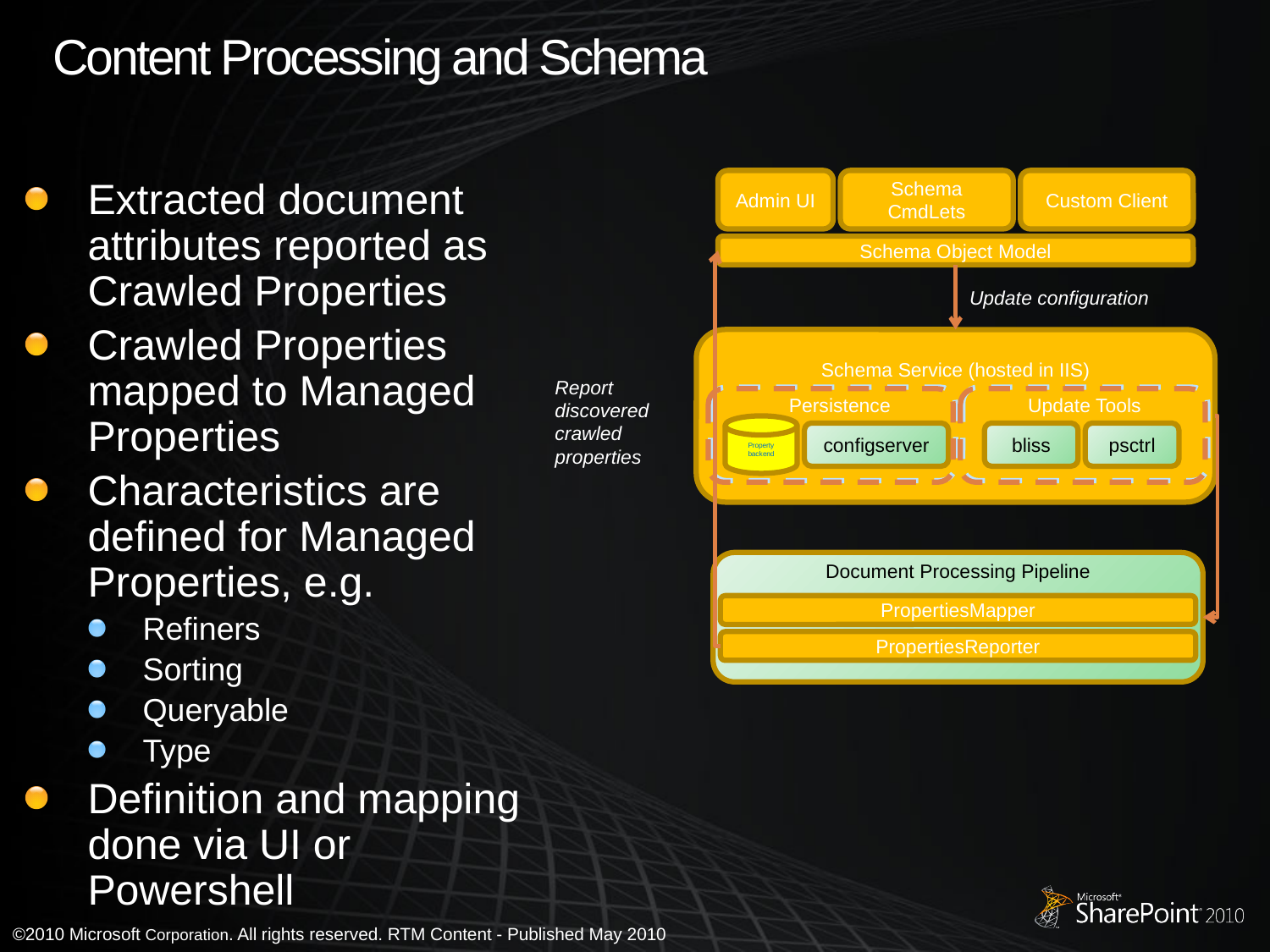

# Content Processing and Schema
Admin UI
Schema CmdLets
Custom Client
Schema Object Model
Update configuration
Schema Service (hosted in IIS)

Report discovered crawled properties

Persistence
Update Tools

Property backend
configserver
bliss
psctrl
Document Processing Pipeline
PropertiesMapper
PropertiesReporter
Extracted document attributes reported as Crawled Properties
Crawled Properties mapped to Managed Properties
Characteristics are defined for Managed Properties, e.g.
Refiners
Sorting
Queryable
Type
Definition and mapping done via UI or Powershell